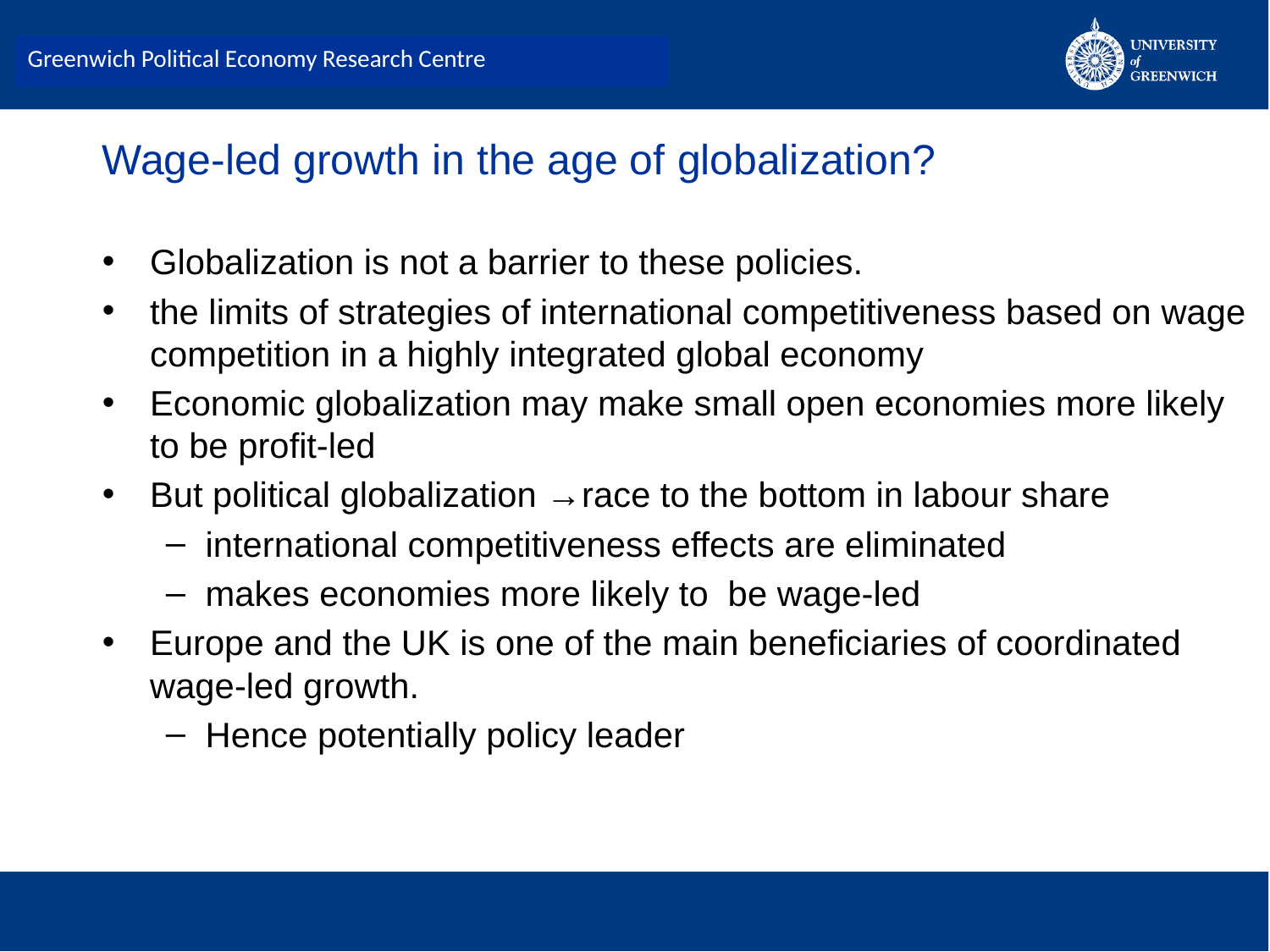

#
Greenwich Political Economy Research Centre
Wage-led growth in the age of globalization?

Globalization is not a barrier to these policies.
the limits of strategies of international competitiveness based on wage competition in a highly integrated global economy
Economic globalization may make small open economies more likely to be profit-led
But political globalization →race to the bottom in labour share
international competitiveness effects are eliminated
makes economies more likely to  be wage-led
Europe and the UK is one of the main beneficiaries of coordinated wage-led growth.
Hence potentially policy leader